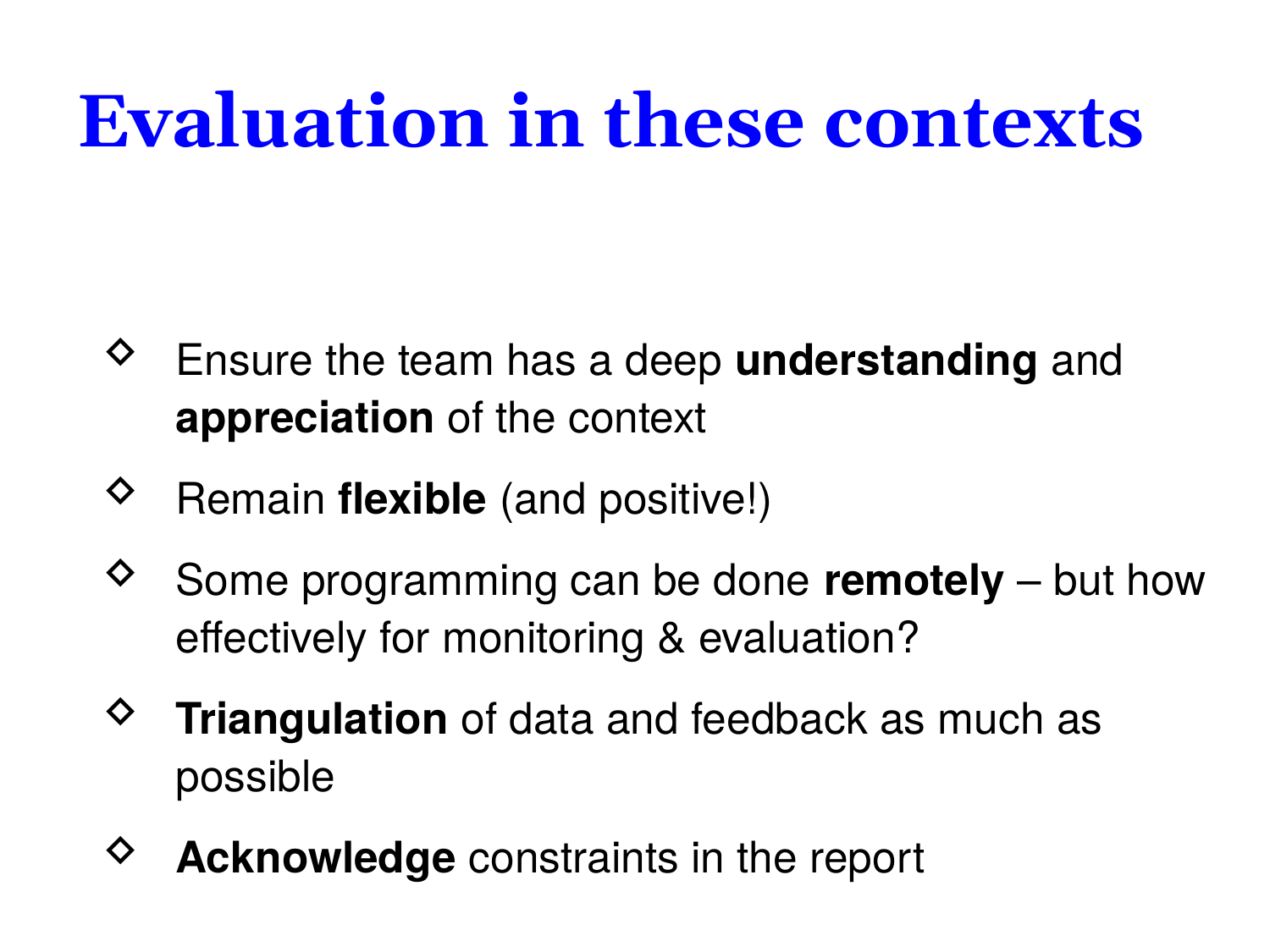

# Evaluation in these contexts
Ensure the team has a deep understanding and appreciation of the context
Remain flexible (and positive!)
Some programming can be done remotely – but how effectively for monitoring & evaluation?
Triangulation of data and feedback as much as possible
Acknowledge constraints in the report